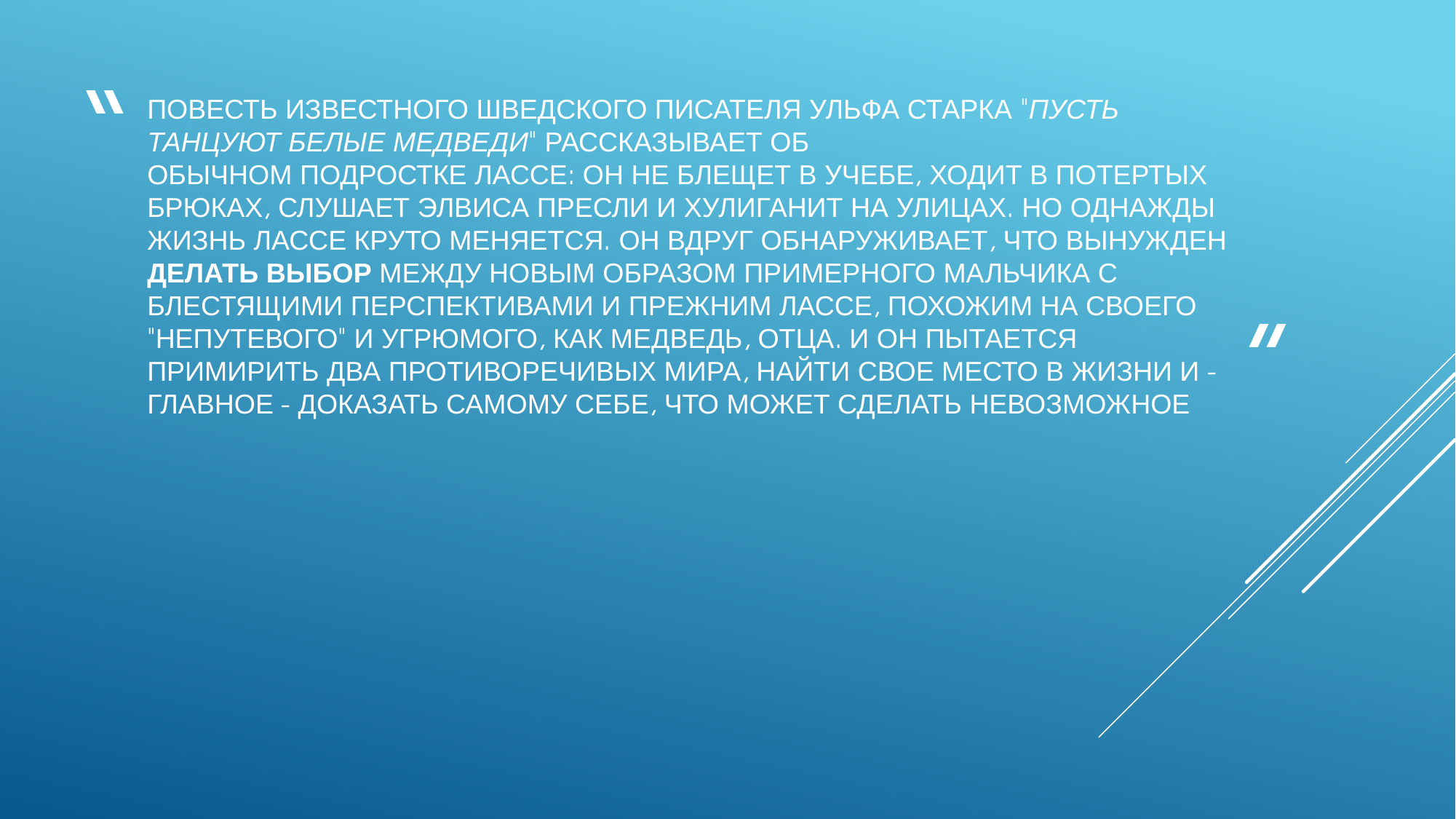

# Повесть известного шведского писателя Ульфа Старка "Пусть танцуют белые медведи" рассказывает об обычном подростке Лассе: он не блещет в учебе, ходит в потертых брюках, слушает Элвиса Пресли и хулиганит на улицах. Но однажды жизнь Лассе круто меняется. Он вдруг обнаруживает, что вынужден делать выбор между новым образом примерного мальчика с блестящими перспективами и прежним Лассе, похожим на своего "непутевого" и угрюмого, как медведь, отца. И он пытается примирить два противоречивых мира, найти свое место в жизни и - главное - доказать самому себе, что может сделать невозможное